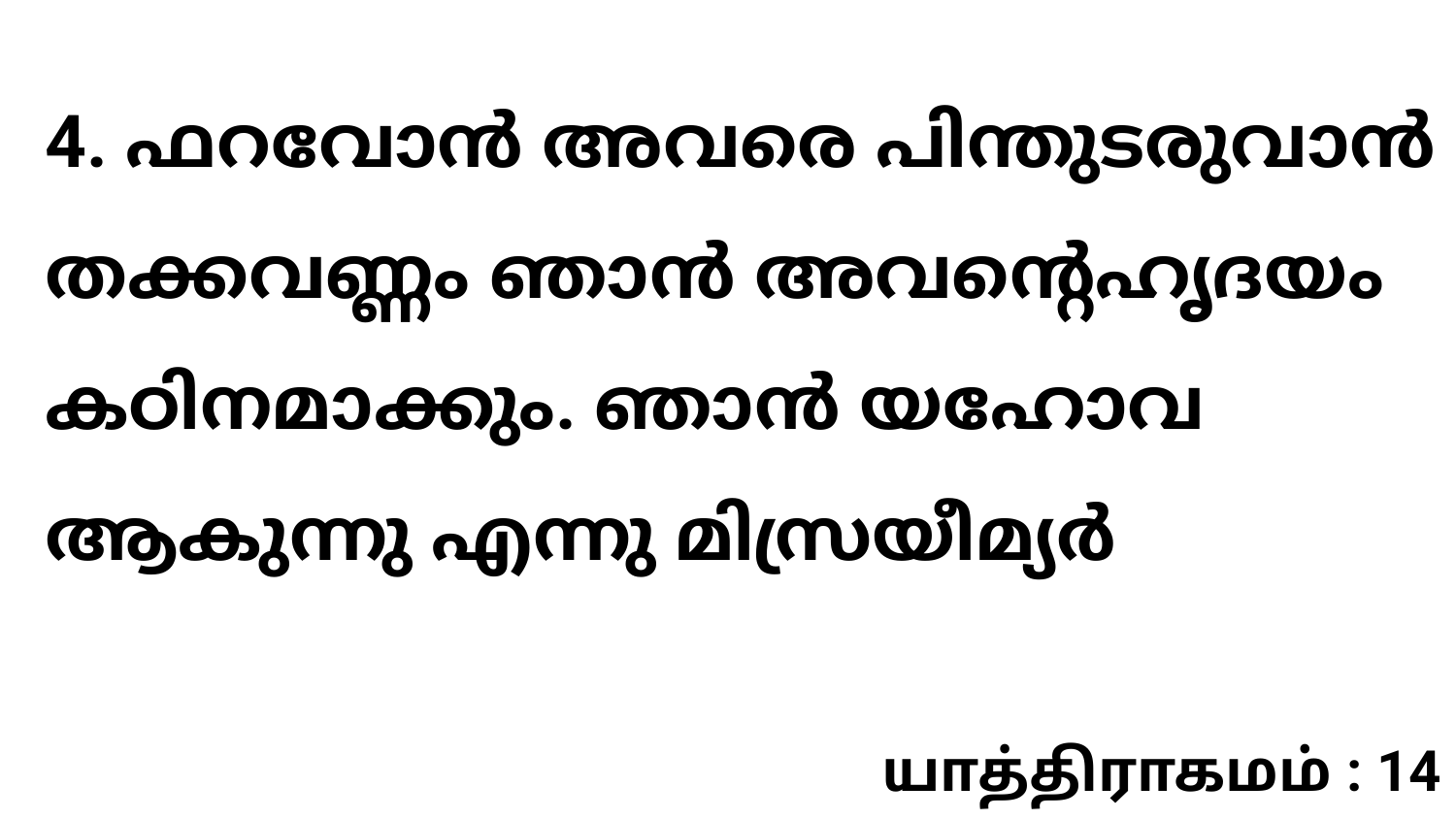

4. ഫറവോൻ അവരെ പിന്തുടരുവാൻ തക്കവണ്ണം ഞാൻ അവന്റെഹൃദയം കഠിനമാക്കും. ഞാൻ യഹോവ ആകുന്നു എന്നു മിസ്രയീമ്യർ
யாத்திராகமம் : 14